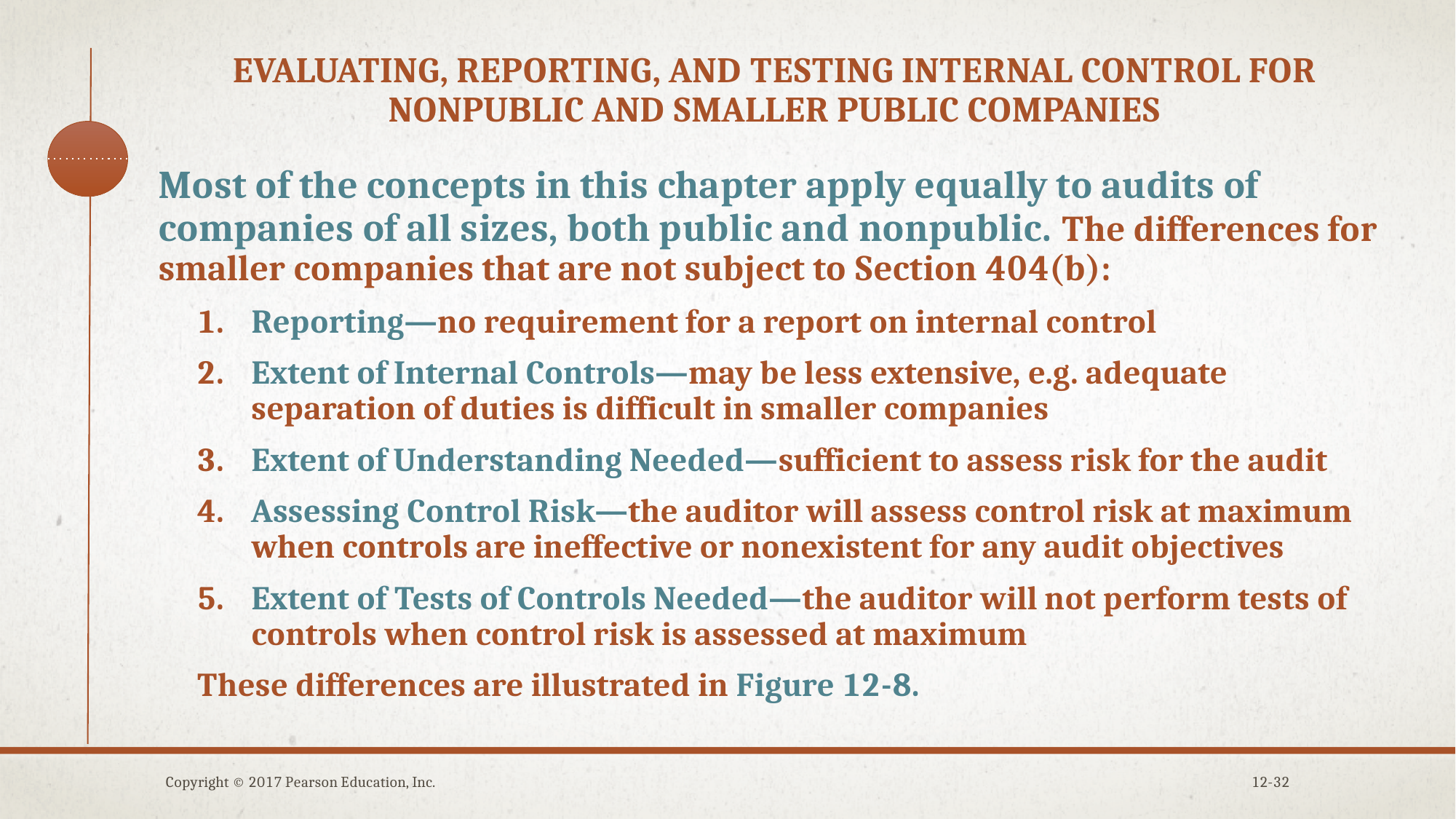

# Evaluating, reporting, and testing internal Control for nonpublic and smaller public companies

Most of the concepts in this chapter apply equally to audits of companies of all sizes, both public and nonpublic. The differences for smaller companies that are not subject to Section 404(b):
Reporting—no requirement for a report on internal control
Extent of Internal Controls—may be less extensive, e.g. adequate separation of duties is difficult in smaller companies
Extent of Understanding Needed—sufficient to assess risk for the audit
Assessing Control Risk—the auditor will assess control risk at maximum when controls are ineffective or nonexistent for any audit objectives
Extent of Tests of Controls Needed—the auditor will not perform tests of controls when control risk is assessed at maximum
These differences are illustrated in Figure 12-8.
Copyright © 2017 Pearson Education, Inc.
12-32